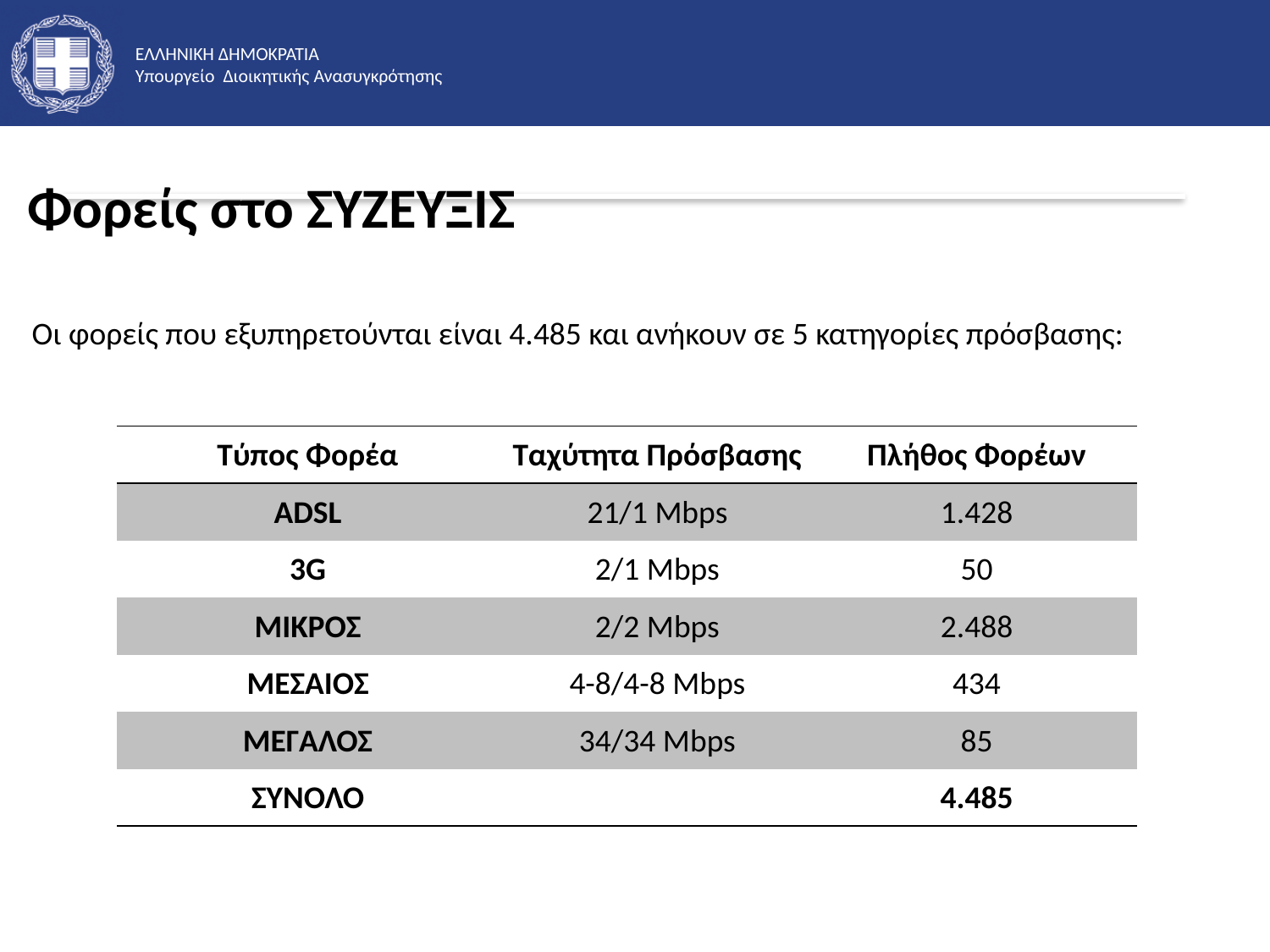

# Φορείς στο ΣΥΖΕΥΞΙΣ
Οι φορείς που εξυπηρετούνται είναι 4.485 και ανήκουν σε 5 κατηγορίες πρόσβασης:

| Τύπος Φορέα | Ταχύτητα Πρόσβασης | Πλήθος Φορέων |
| --- | --- | --- |
| ADSL | 21/1 Mbps | 1.428 |
| 3G | 2/1 Mbps | 50 |
| ΜΙΚΡΟΣ | 2/2 Mbps | 2.488 |
| ΜΕΣΑΙΟΣ | 4-8/4-8 Mbps | 434 |
| ΜΕΓΑΛΟΣ | 34/34 Mbps | 85 |
| ΣΥΝΟΛΟ |  | 4.485 |